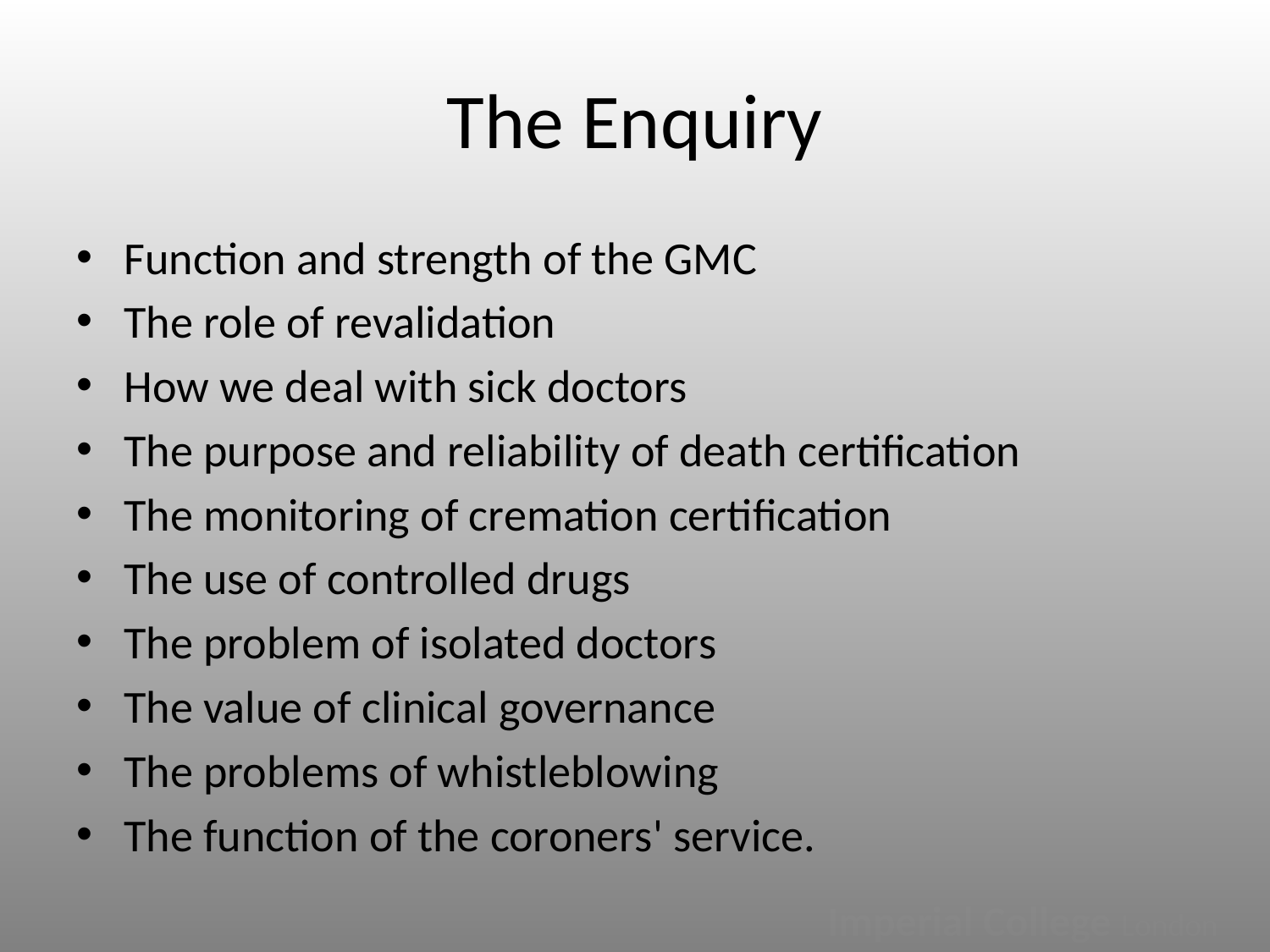

# The Enquiry
Function and strength of the GMC
The role of revalidation
How we deal with sick doctors
The purpose and reliability of death certification
The monitoring of cremation certification
The use of controlled drugs
The problem of isolated doctors
The value of clinical governance
The problems of whistleblowing
The function of the coroners' service.
Imperial College London